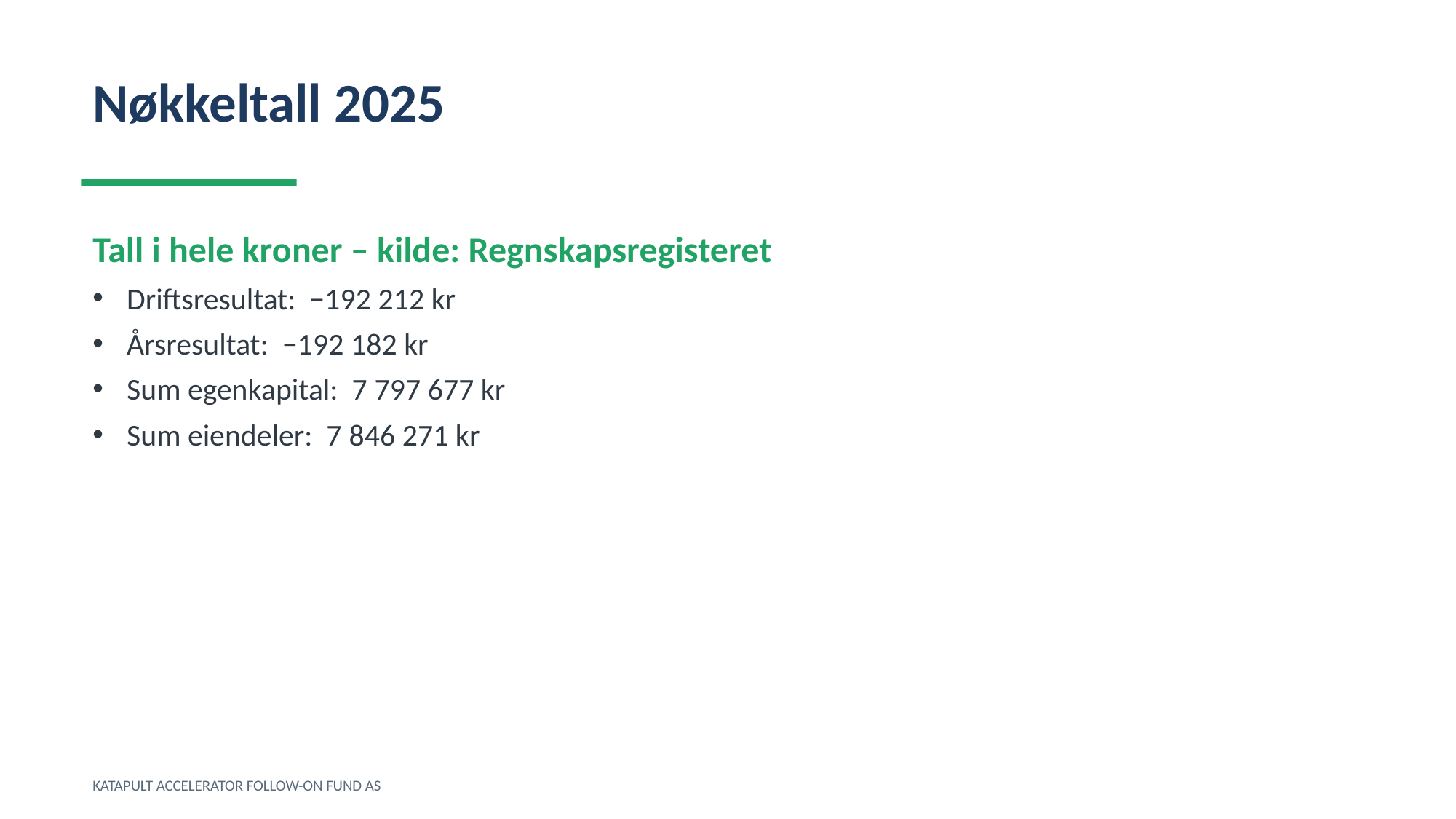

Nøkkeltall 2025

Tall i hele kroner – kilde: Regnskapsregisteret
Driftsresultat:  −192 212 kr
Årsresultat:  −192 182 kr
Sum egenkapital:  7 797 677 kr
Sum eiendeler:  7 846 271 kr
KATAPULT ACCELERATOR FOLLOW-ON FUND AS